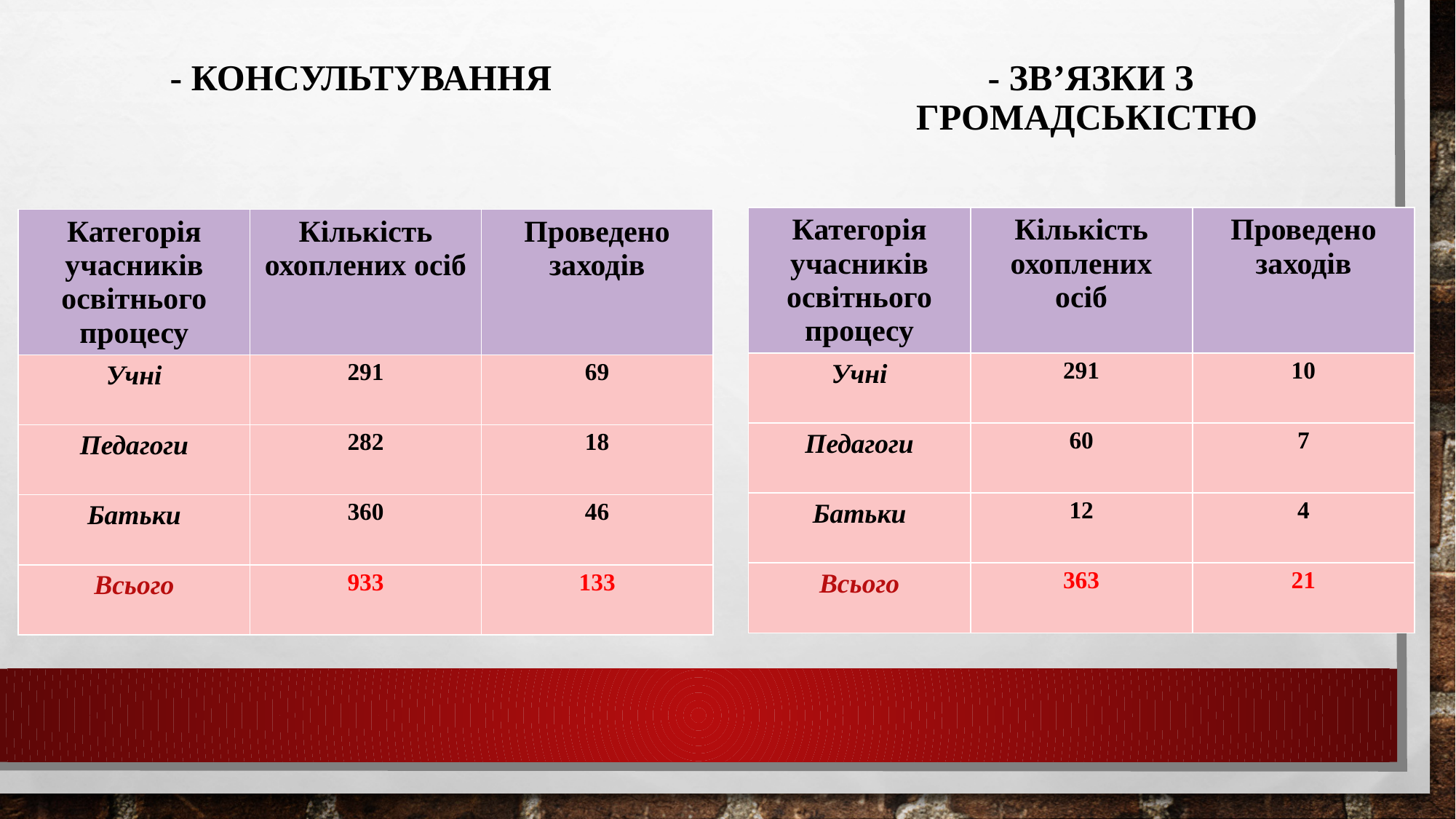

# - КОНСУЛЬТУВАННЯ                                                - ЗВ’ЯЗКИ З ГРОМАДСЬКІСТЮ
| Категорія учасників освітнього процесу | Кількість охоплених осіб | Проведено заходів |
| --- | --- | --- |
| Учні | 291 | 10 |
| Педагоги | 60 | 7 |
| Батьки | 12 | 4 |
| Всього | 363 | 21 |
| Категорія учасників освітнього процесу | Кількість охоплених осіб | Проведено заходів |
| --- | --- | --- |
| Учні | 291 | 69 |
| Педагоги | 282 | 18 |
| Батьки | 360 | 46 |
| Всього | 933 | 133 |